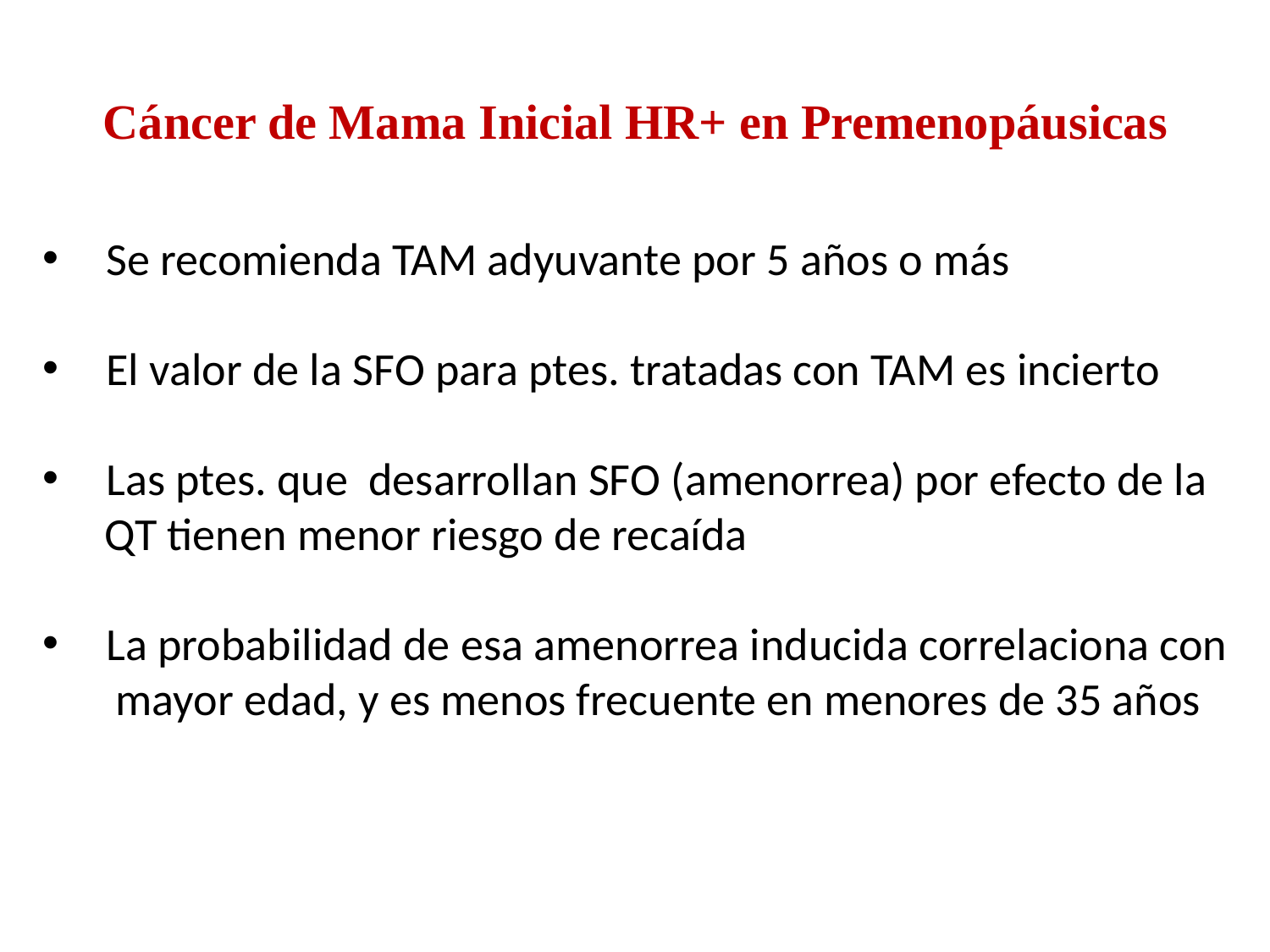

Cáncer de Mama Inicial HR+ en Premenopáusicas
Se recomienda TAM adyuvante por 5 años o más

El valor de la SFO para ptes. tratadas con TAM es incierto

Las ptes. que  desarrollan SFO (amenorrea) por efecto de la
      QT tienen menor riesgo de recaída

La probabilidad de esa amenorrea inducida correlaciona con
       mayor edad, y es menos frecuente en menores de 35 años